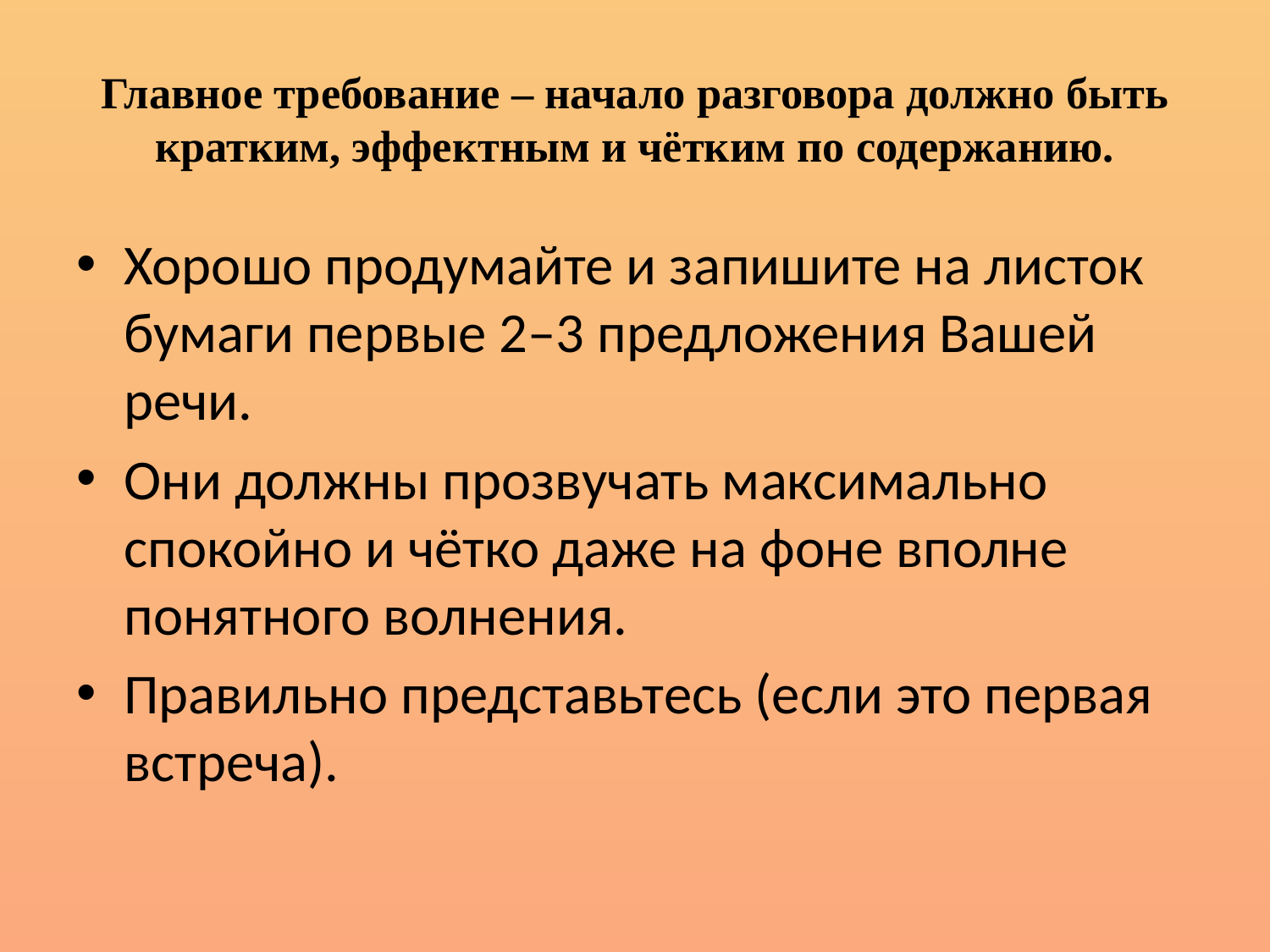

# Главное требование – начало разговора должно быть кратким, эффектным и чётким по содержанию.
Хорошо продумайте и запишите на листок бумаги первые 2–3 предложения Вашей речи.
Они должны прозвучать максимально спокойно и чётко даже на фоне вполне понятного волнения.
Правильно представьтесь (если это первая встреча).